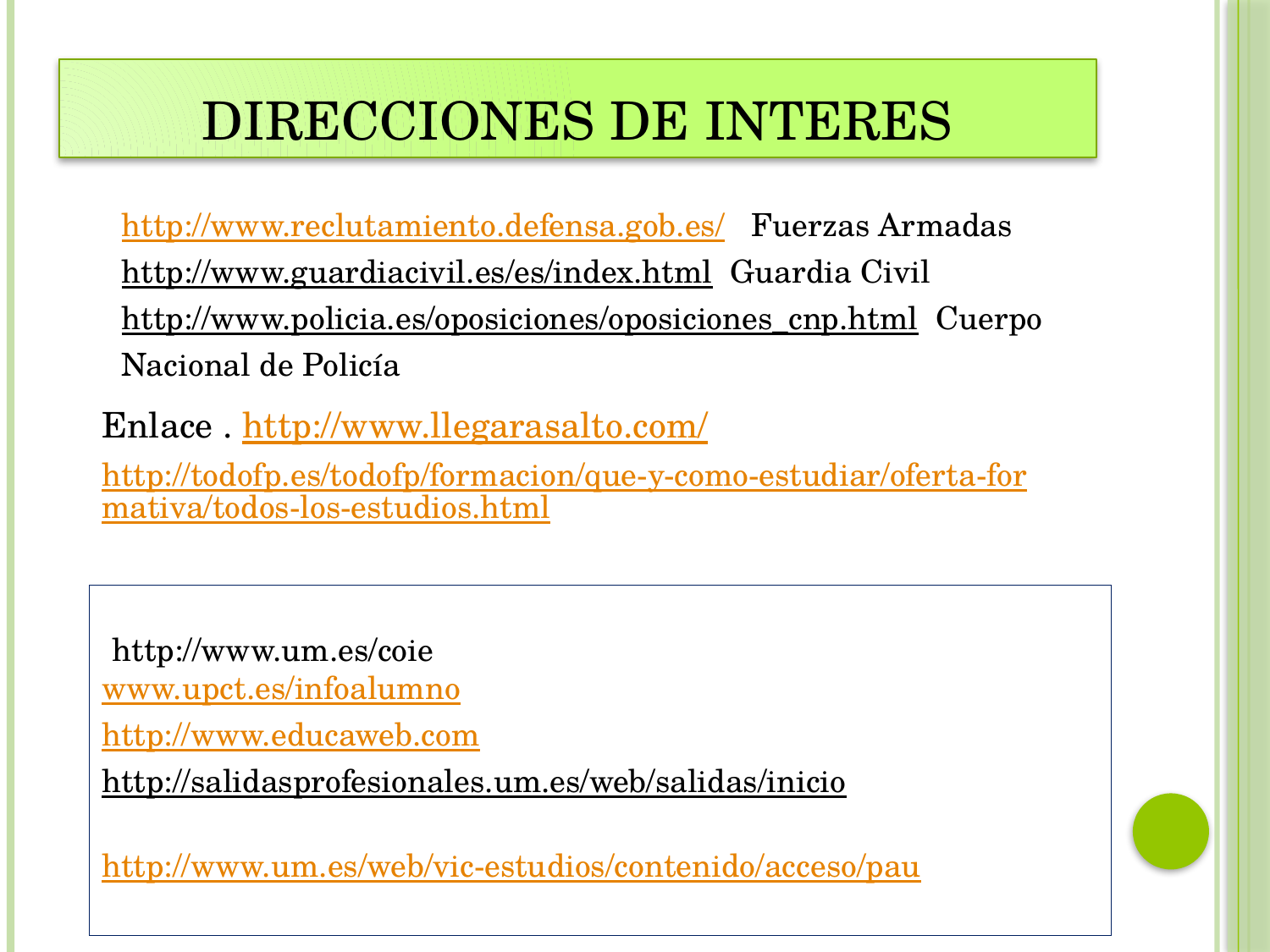

# DIRECCIONES DE INTERES
http://www.reclutamiento.defensa.gob.es/   Fuerzas Armadas
http://www.guardiacivil.es/es/index.html  Guardia Civil
http://www.policia.es/oposiciones/oposiciones_cnp.html  Cuerpo Nacional de Policía
Enlace . http://www.llegarasalto.com/
http://todofp.es/todofp/formacion/que-y-como-estudiar/oferta-formativa/todos-los-estudios.html

 http://www.um.es/coie
www.upct.es/infoalumno
http://www.educaweb.com
http://salidasprofesionales.um.es/web/salidas/inicio

http://www.um.es/web/vic-estudios/contenido/acceso/pau